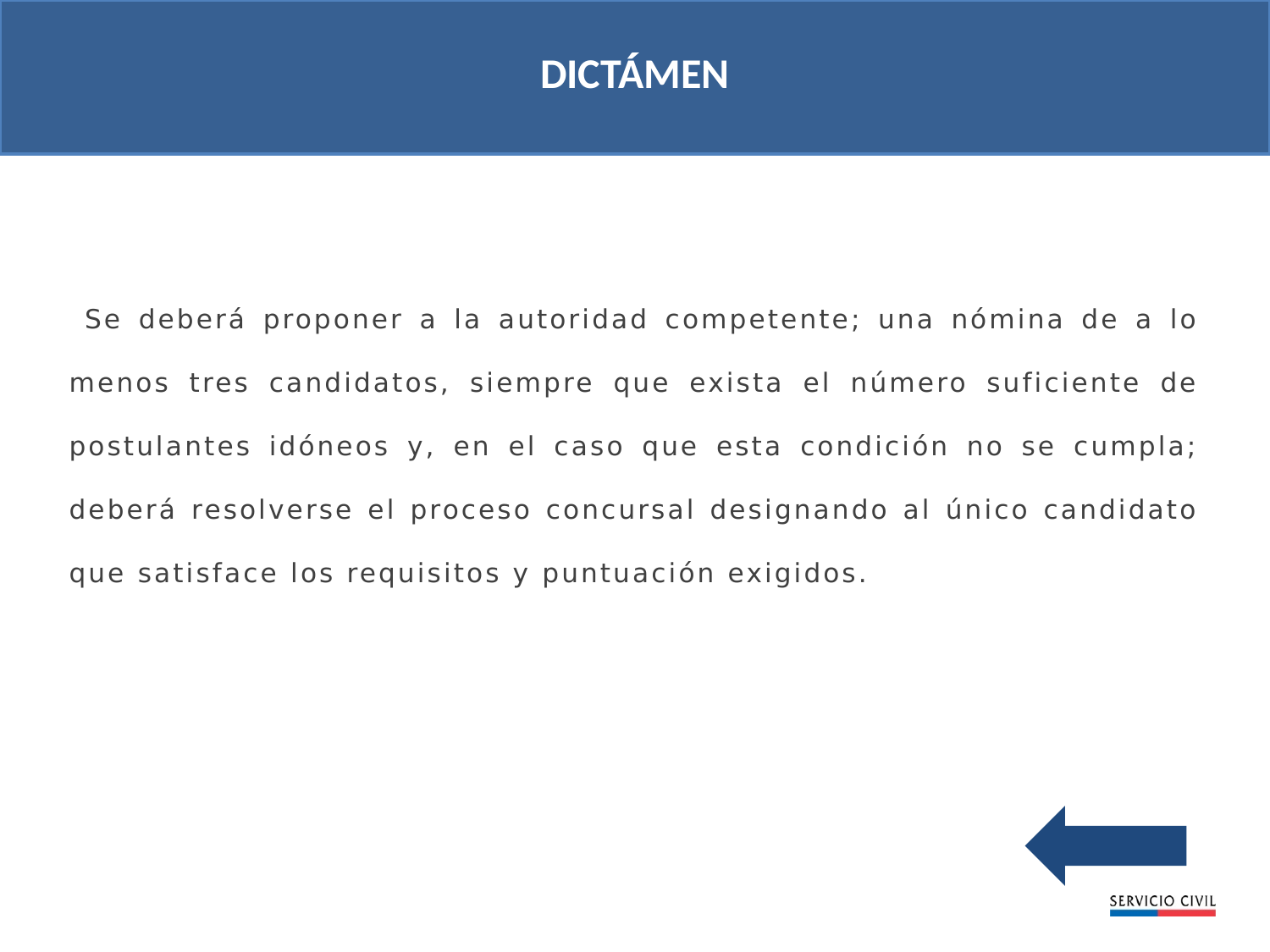

DICTÁMEN
 Se deberá proponer a la autoridad competente; una nómina de a lo menos tres candidatos, siempre que exista el número suficiente de postulantes idóneos y, en el caso que esta condición no se cumpla; deberá resolverse el proceso concursal designando al único candidato que satisface los requisitos y puntuación exigidos.